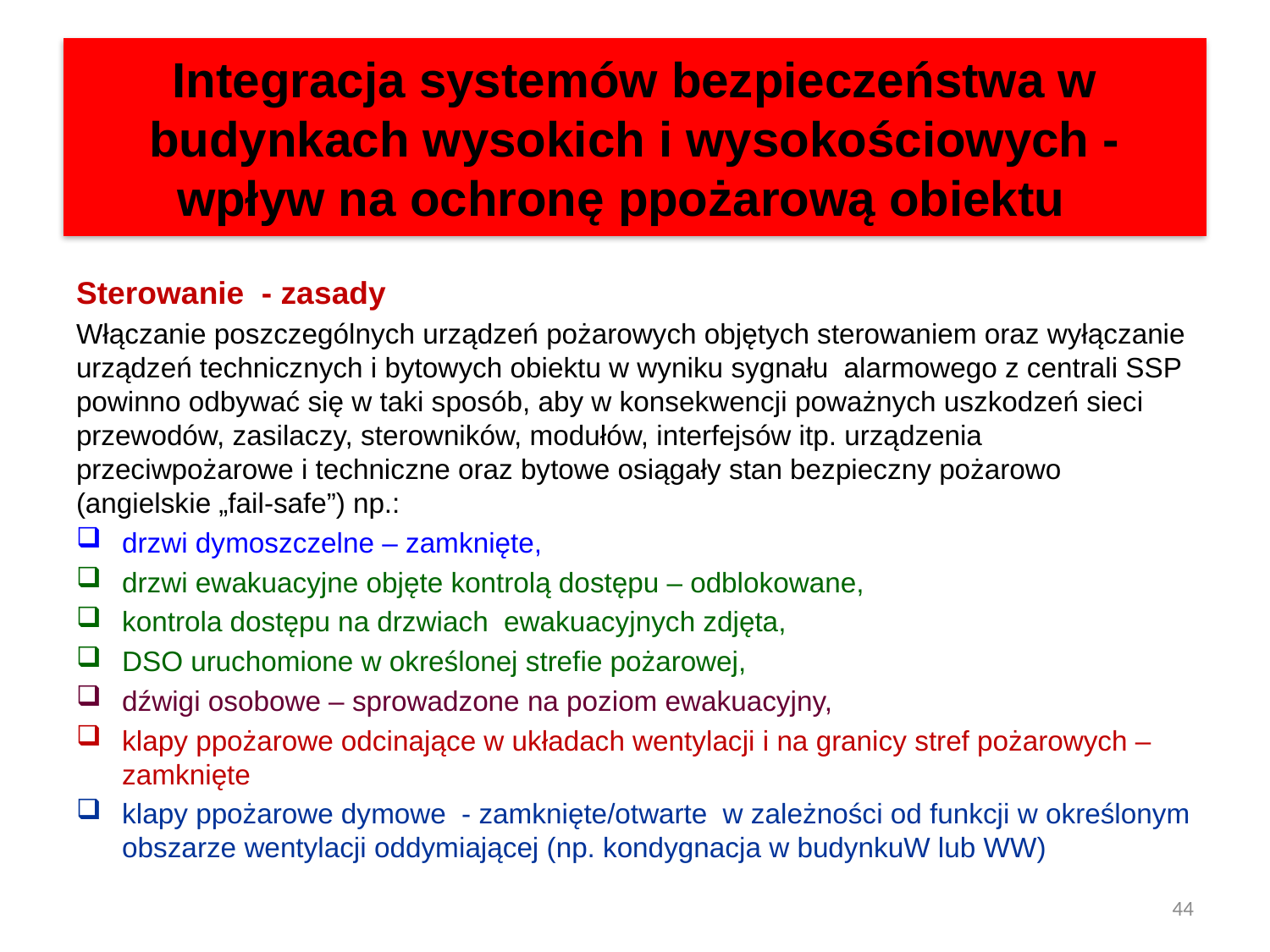

# Integracja systemów bezpieczeństwa w budynkach wysokich i wysokościowych - wpływ na ochronę ppożarową obiektu

Sterowanie  - zasady
Włączanie poszczególnych urządzeń pożarowych objętych sterowaniem oraz wyłączanie urządzeń technicznych i bytowych obiektu w wyniku sygnału  alarmowego z centrali SSP powinno odbywać się w taki sposób, aby w konsekwencji poważnych uszkodzeń sieci przewodów, zasilaczy, sterowników, modułów, interfejsów itp. urządzenia przeciwpożarowe i techniczne oraz bytowe osiągały stan bezpieczny pożarowo (angielskie „fail-safe”) np.:
drzwi dymoszczelne – zamknięte,
drzwi ewakuacyjne objęte kontrolą dostępu – odblokowane,
kontrola dostępu na drzwiach  ewakuacyjnych zdjęta,
DSO uruchomione w określonej strefie pożarowej,
dźwigi osobowe – sprowadzone na poziom ewakuacyjny,
klapy ppożarowe odcinające w układach wentylacji i na granicy stref pożarowych – zamknięte
klapy ppożarowe dymowe  - zamknięte/otwarte  w zależności od funkcji w określonym obszarze wentylacji oddymiającej (np. kondygnacja w budynkuW lub WW)
44